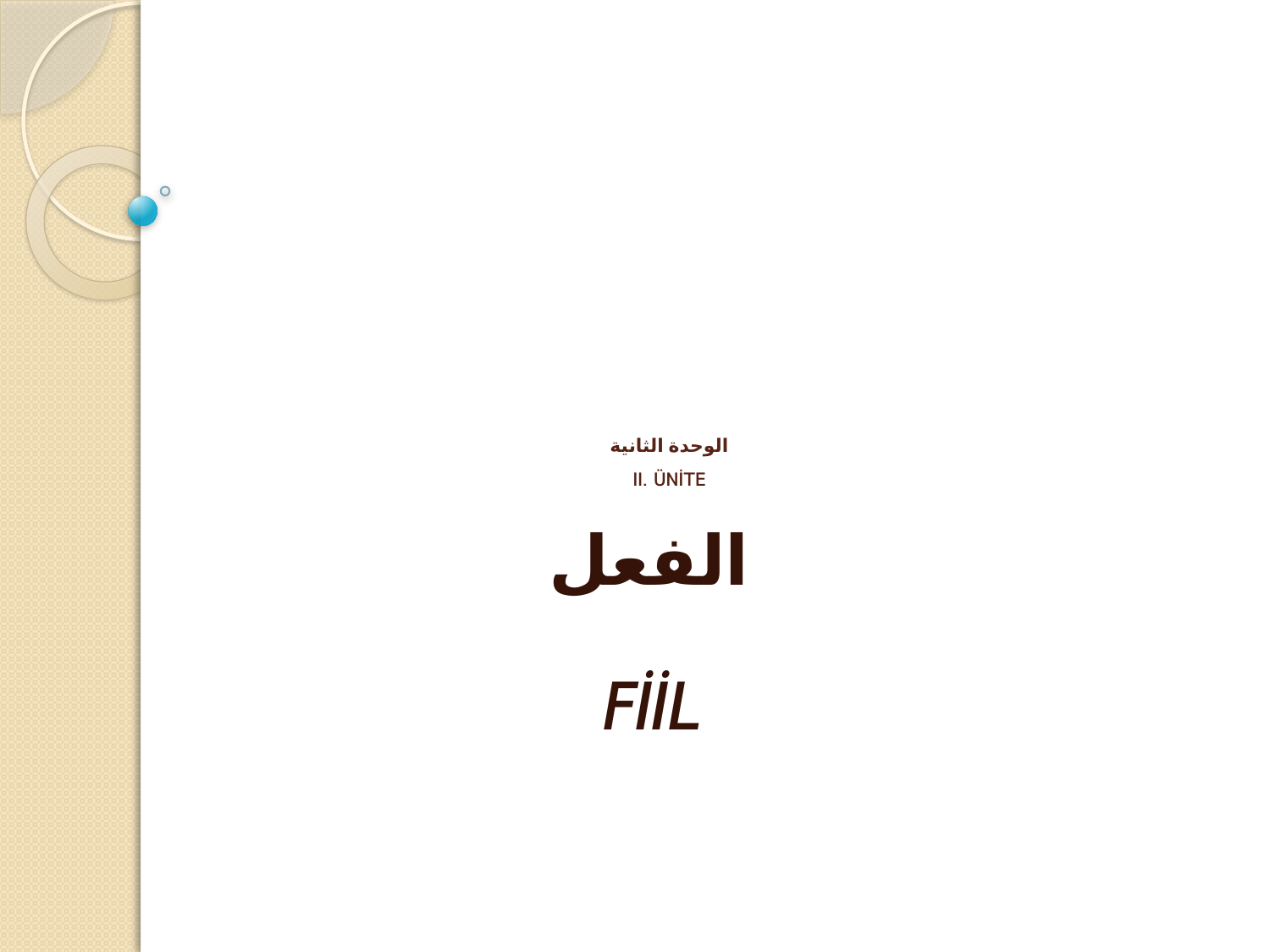

# الوحدة الثانية II. ÜNİTE
الفعل
FİİL